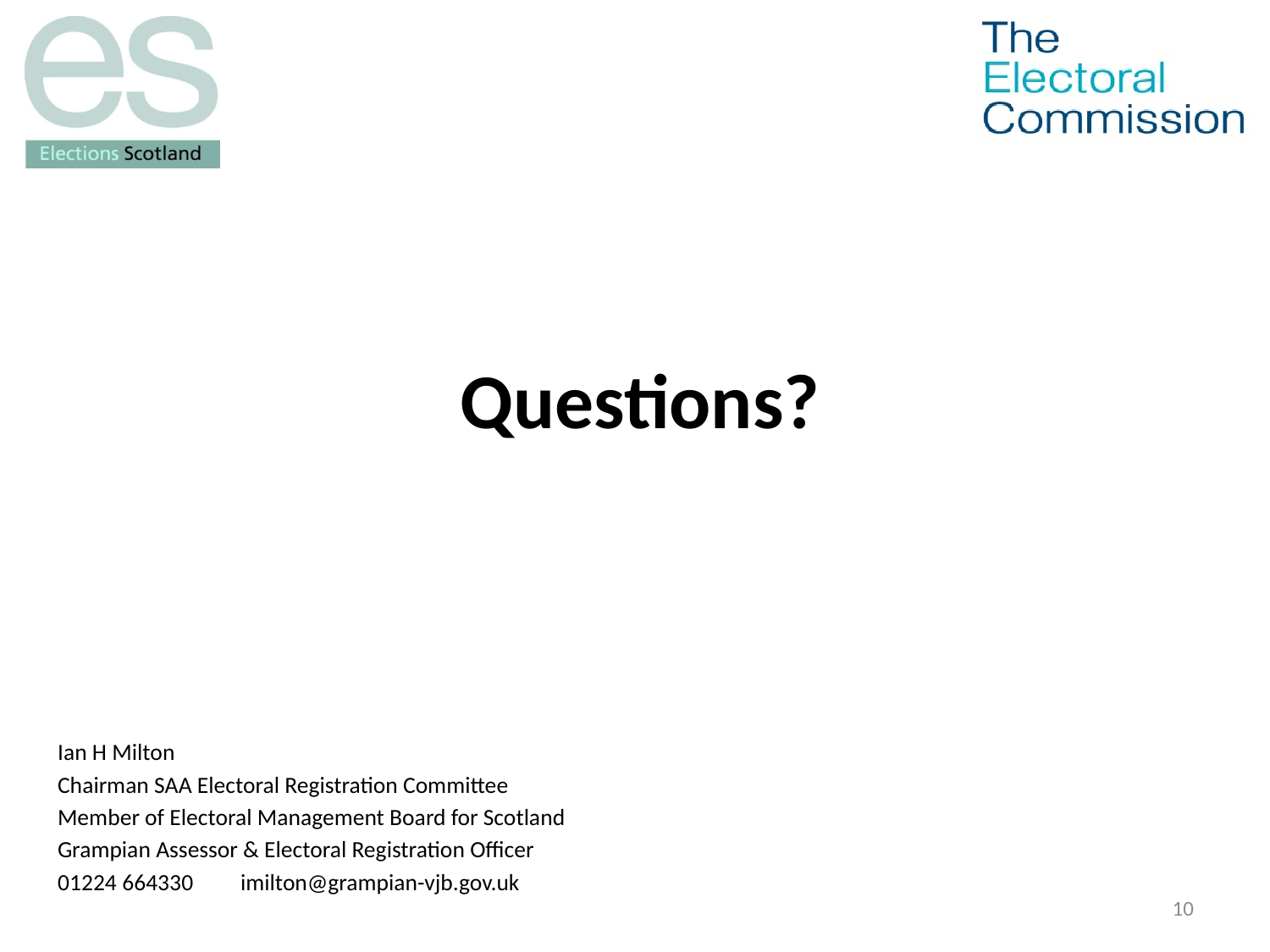

# Questions?

Ian H Milton
Chairman SAA Electoral Registration Committee
Member of Electoral Management Board for Scotland
Grampian Assessor & Electoral Registration Officer
01224 664330         imilton@grampian-vjb.gov.uk
10